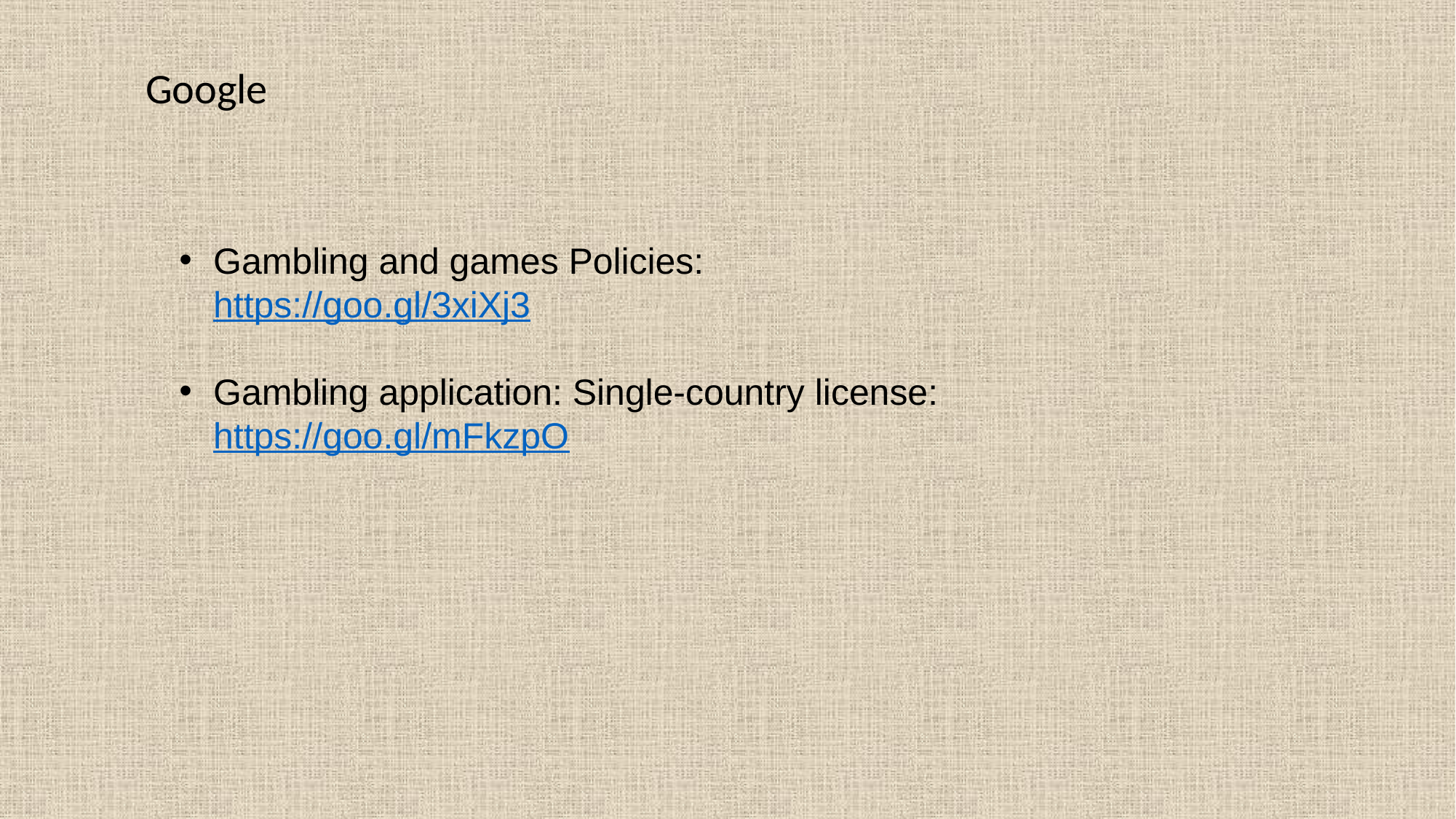

Google
Gambling and games Policies:
https://goo.gl/3xiXj3

Gambling application: Single-country license:
https://goo.gl/mFkzpO